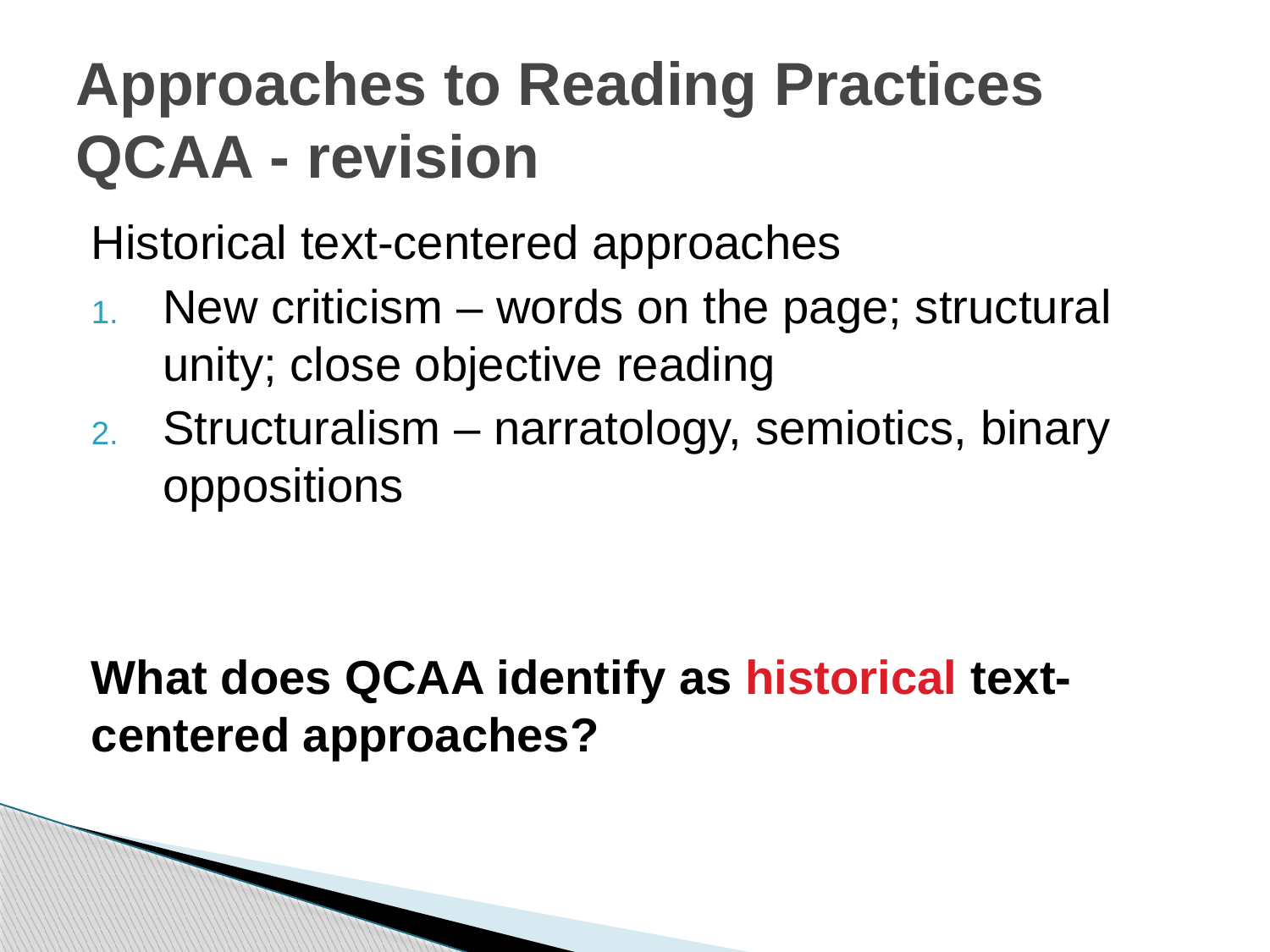

# Approaches to Reading Practices QCAA - revision
Historical text-centered approaches
New criticism – words on the page; structural unity; close objective reading
Structuralism – narratology, semiotics, binary oppositions

What does QCAA identify as historical text-centered approaches?